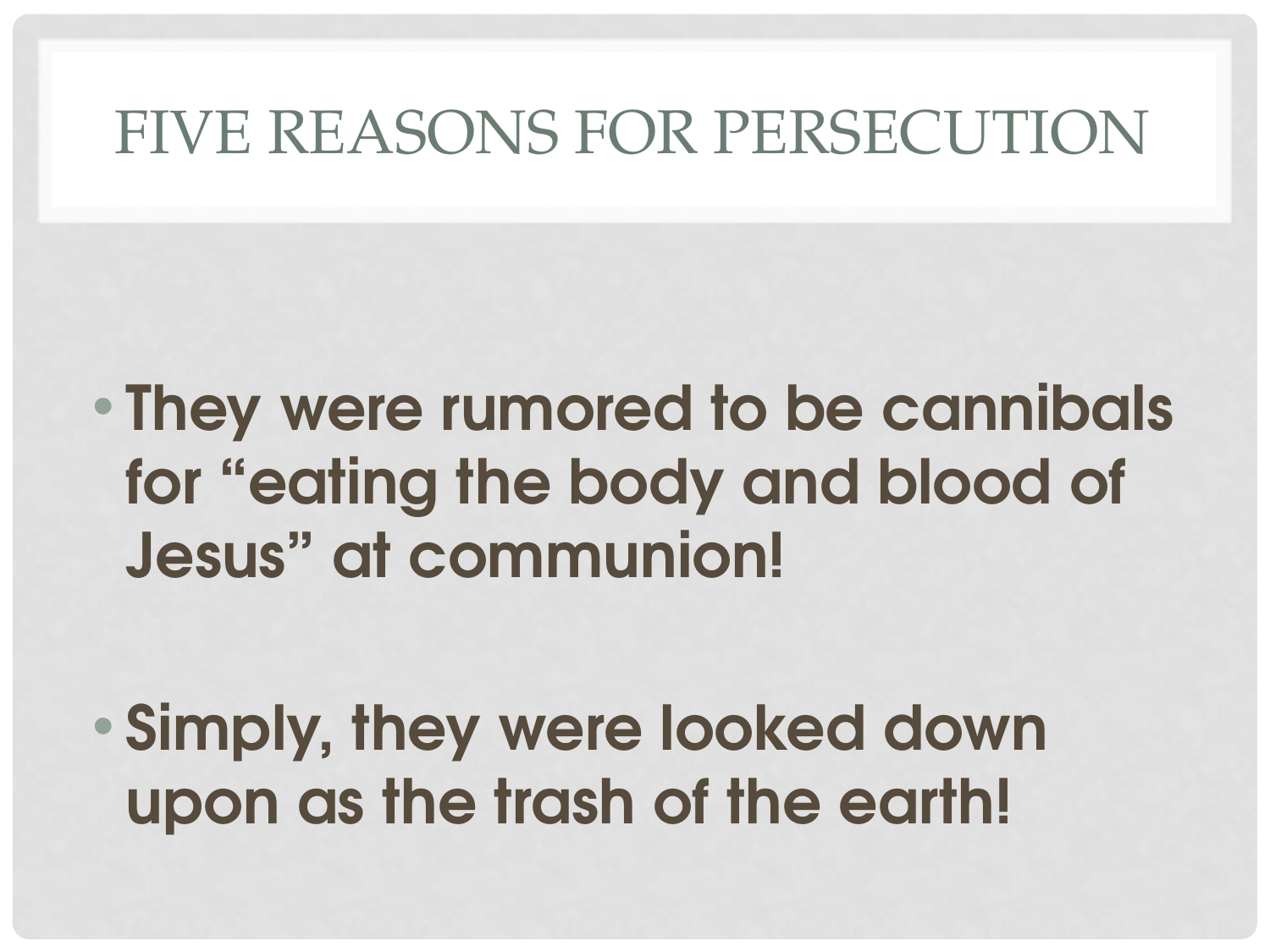

# Five Reasons for persecution

They were rumored to be cannibals for “eating the body and blood of Jesus” at communion!

Simply, they were looked down upon as the trash of the earth!